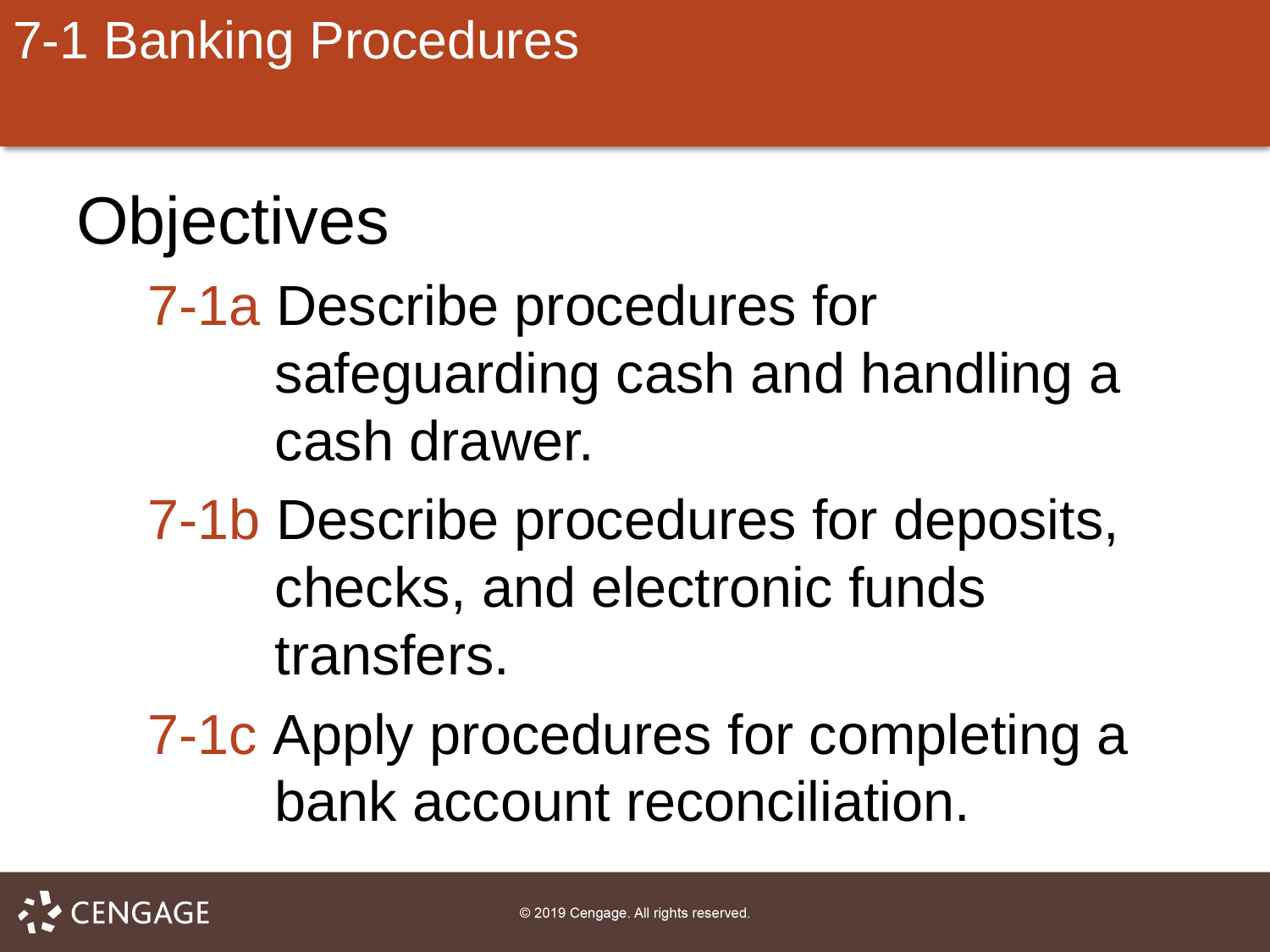

# 7-1 Banking Procedures
Objectives
7-1a Describe procedures for safeguarding cash and handling a cash drawer.
7-1b Describe procedures for deposits, checks, and electronic funds transfers.
7-1c Apply procedures for completing a bank account reconciliation.